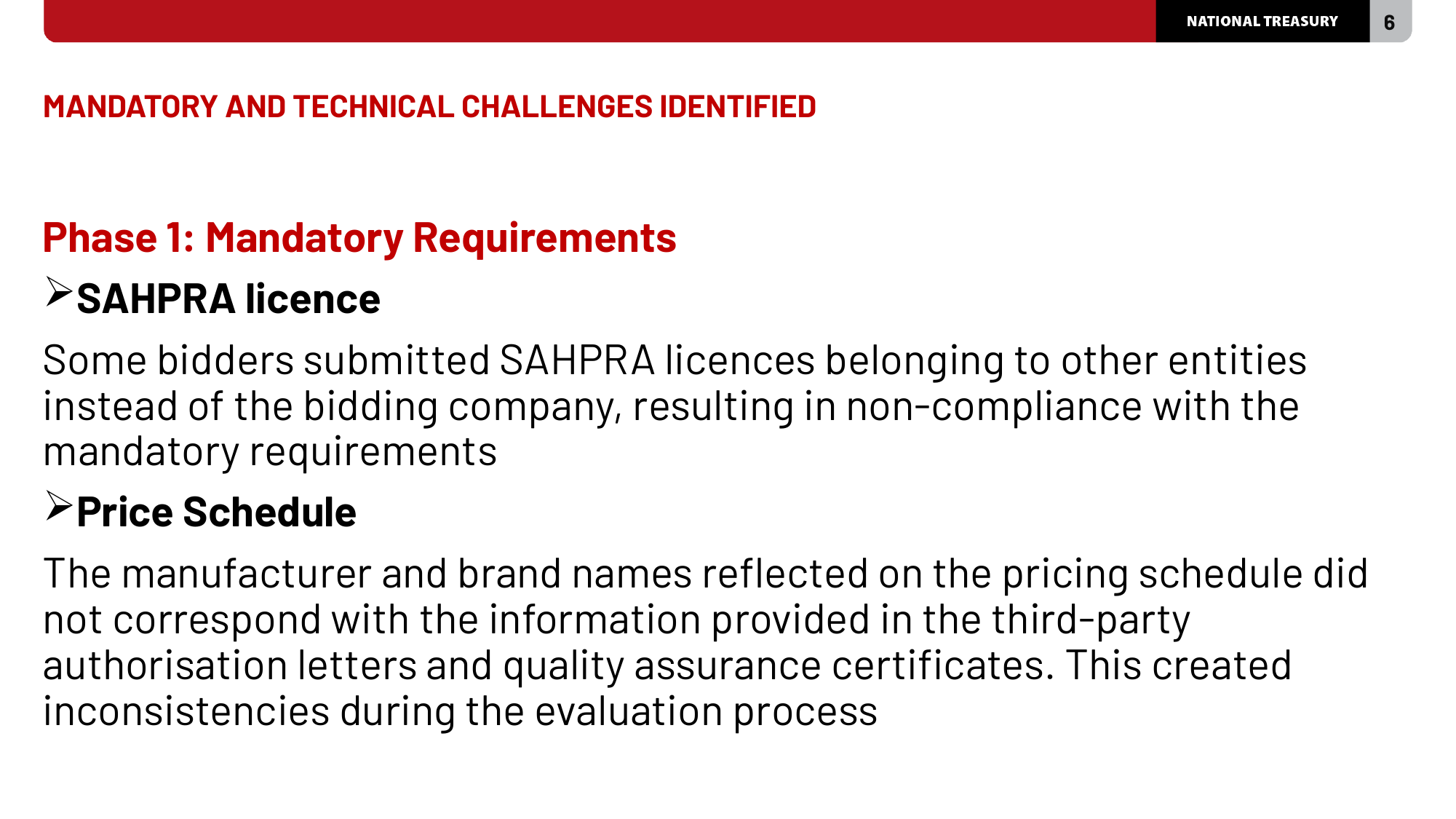

# MANDATORY AND TECHNICAL CHALLENGES IDENTIFIED
Phase 1: Mandatory Requirements
SAHPRA licence
Some bidders submitted SAHPRA licences belonging to other entities instead of the bidding company, resulting in non-compliance with the mandatory requirements
Price Schedule
The manufacturer and brand names reflected on the pricing schedule did not correspond with the information provided in the third-party authorisation letters and quality assurance certificates. This created inconsistencies during the evaluation process